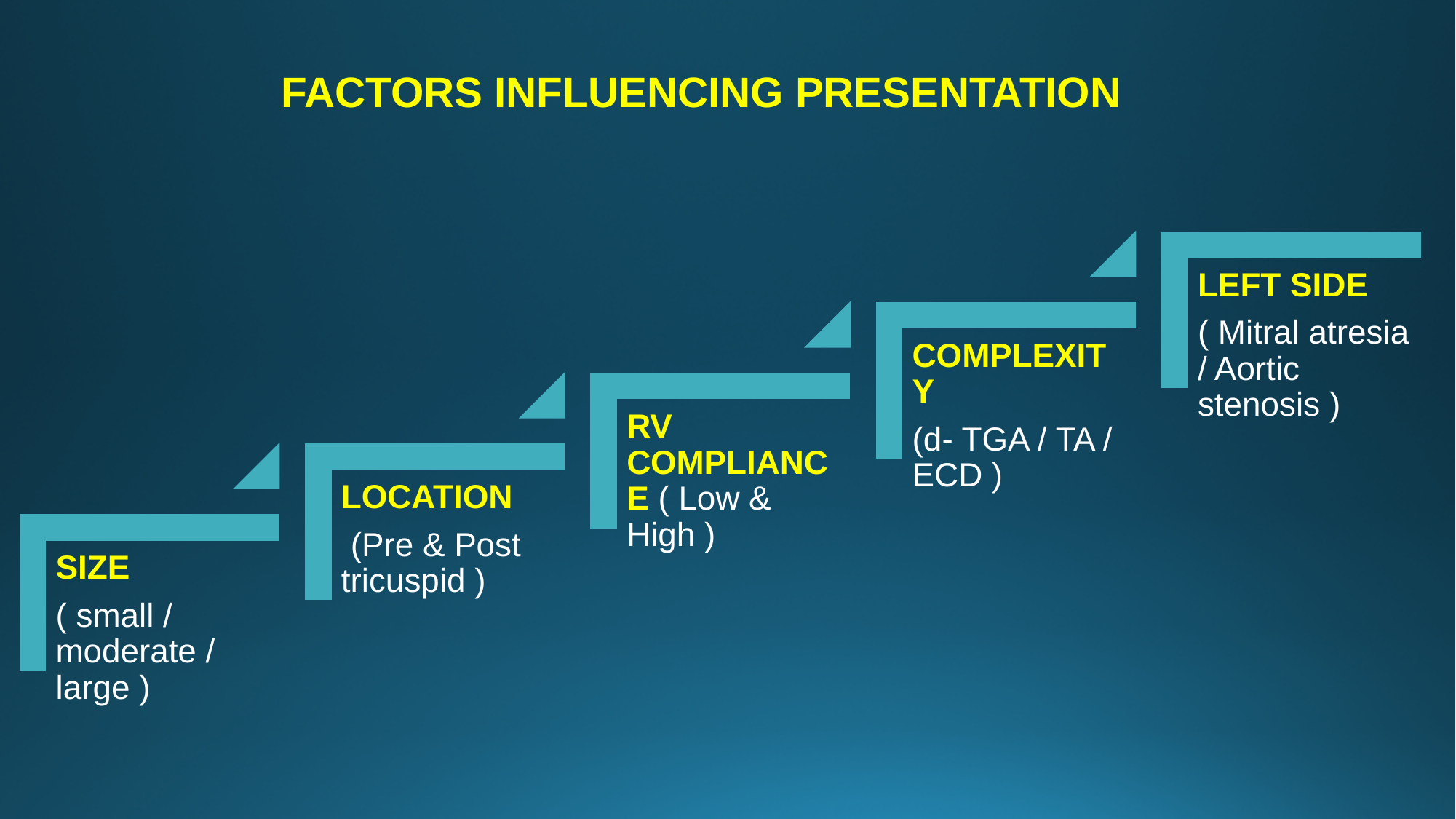

# FACTORS INFLUENCING PRESENTATION
SIZE
( small / moderate / large )
LOCATION
 (Pre & Post tricuspid )
RV COMPLIANCE ( Low & High )
COMPLEXITY
(d- TGA / TA / ECD )
LEFT SIDE
( Mitral atresia / Aortic stenosis )